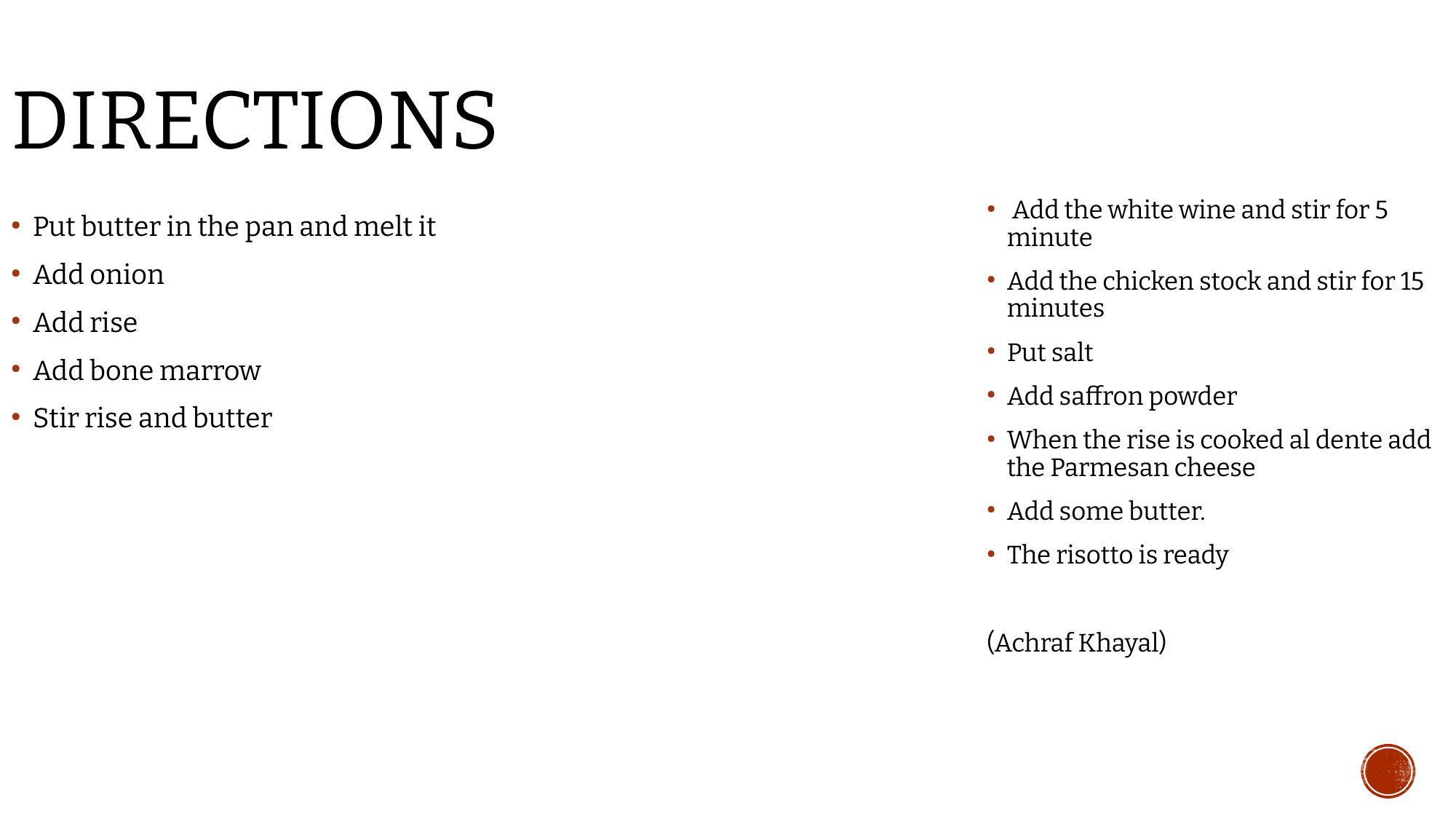

Directions
 Add the white wine and stir for 5 minute
Add the chicken stock and stir for 15 minutes
Put salt
Add saffron powder
When the rise is cooked al dente add the Parmesan cheese
Add some butter.
The risotto is ready

(Achraf Khayal)
Put butter in the pan and melt it
Add onion
Add rise
Add bone marrow
Stir rise and butter